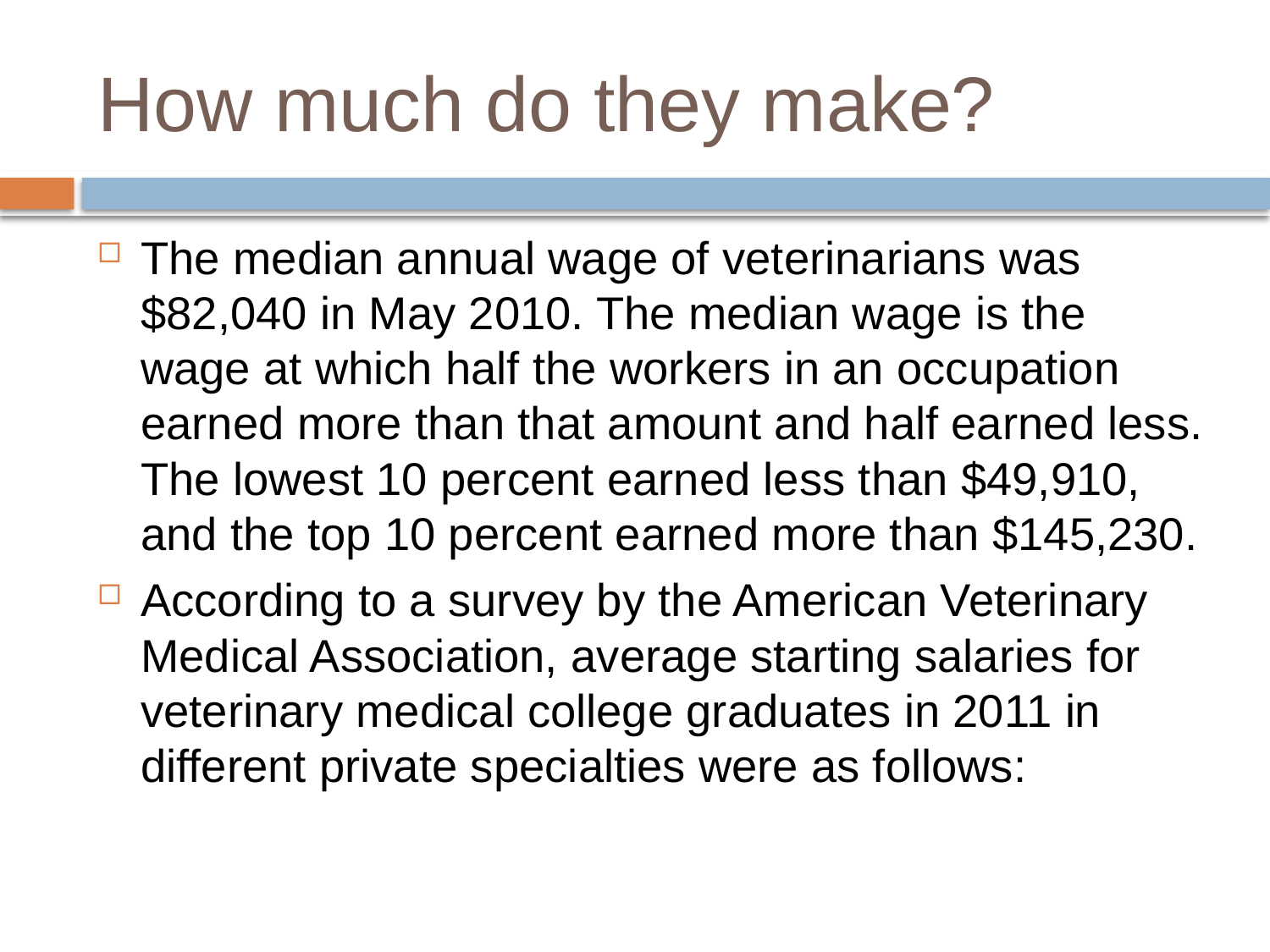

# How much do they make?
The median annual wage of veterinarians was $82,040 in May 2010. The median wage is the wage at which half the workers in an occupation earned more than that amount and half earned less. The lowest 10 percent earned less than $49,910, and the top 10 percent earned more than $145,230.
According to a survey by the American Veterinary Medical Association, average starting salaries for veterinary medical college graduates in 2011 in different private specialties were as follows: